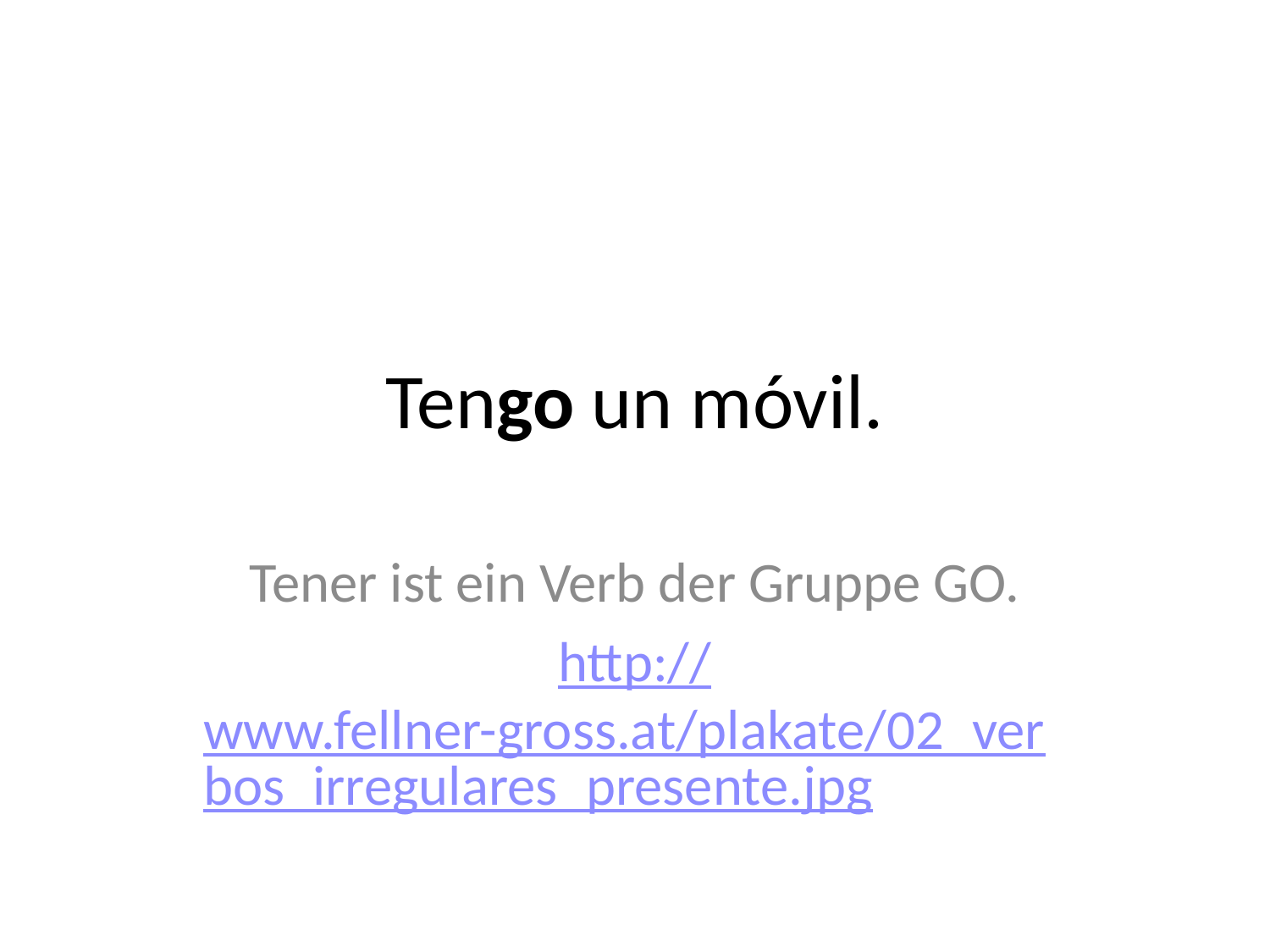

# Tengo un móvil.
Tener ist ein Verb der Gruppe GO.
http://www.fellner-gross.at/plakate/02_verbos_irregulares_presente.jpg